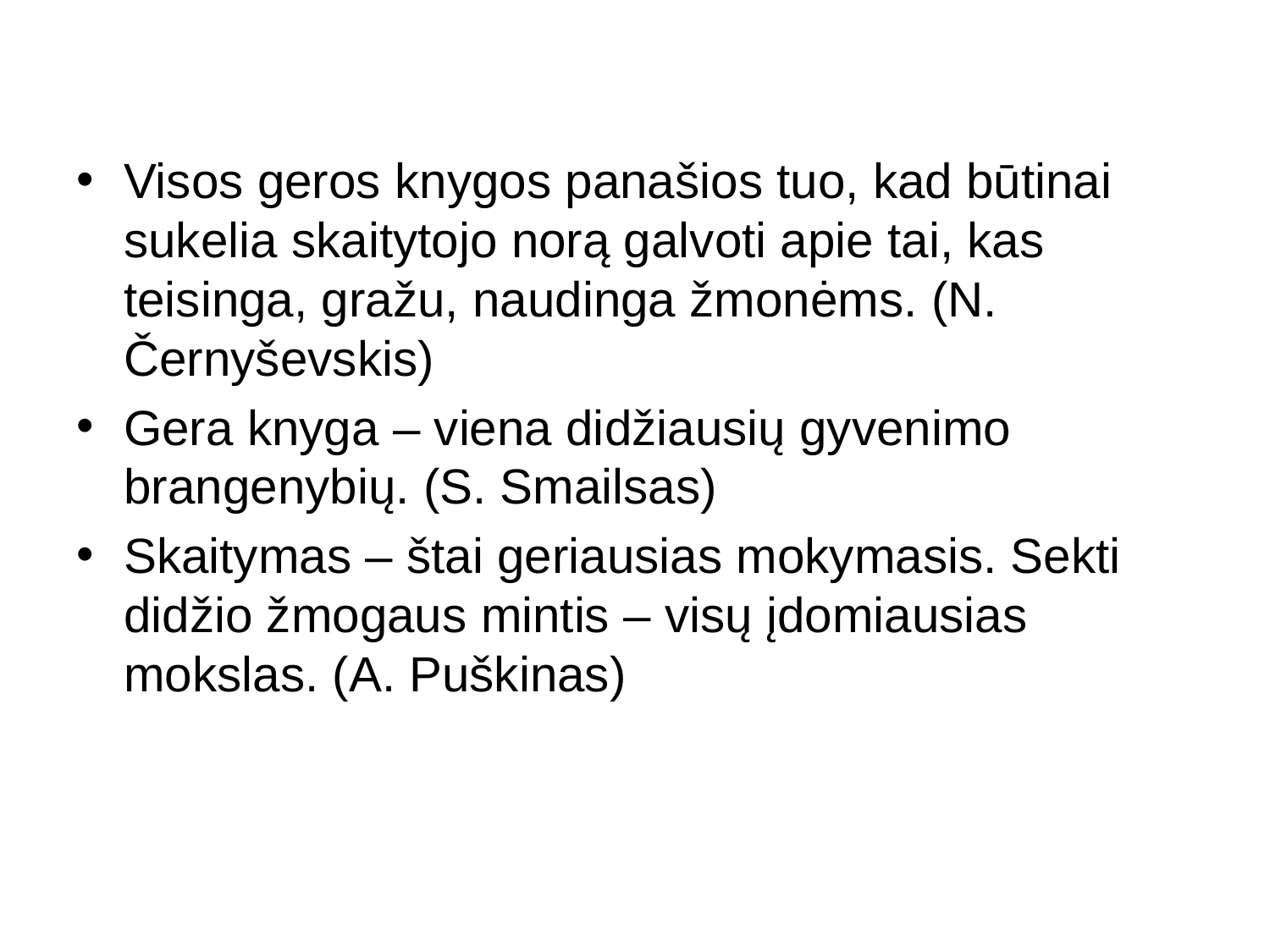

#

Visos geros knygos panašios tuo, kad būtinai sukelia skaitytojo norą galvoti apie tai, kas teisinga, gražu, naudinga žmonėms. (N. Černyševskis)
Gera knyga – viena didžiausių gyvenimo brangenybių. (S. Smailsas)
Skaitymas – štai geriausias mokymasis. Sekti didžio žmogaus mintis – visų įdomiausias mokslas. (A. Puškinas)